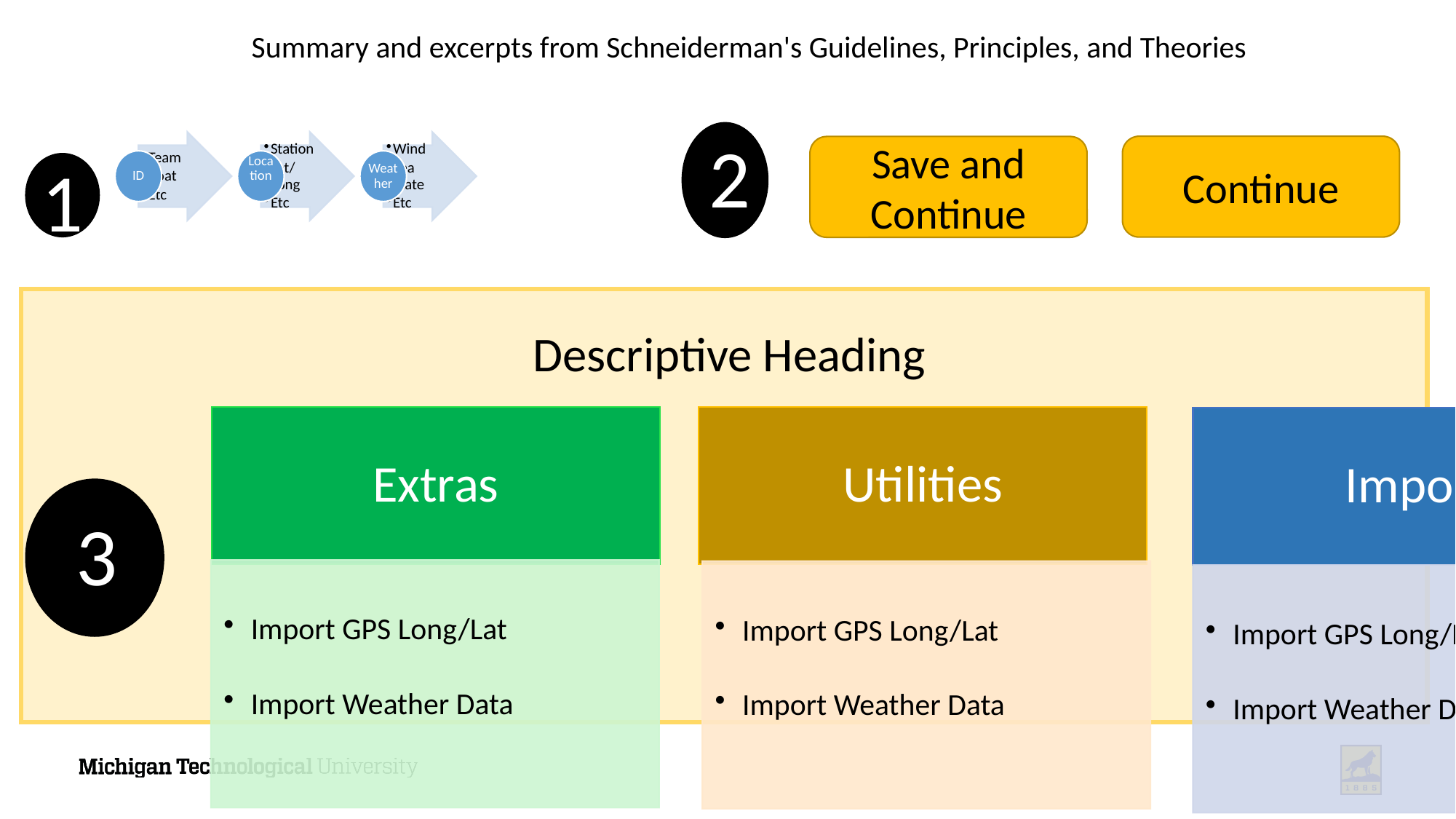

Summary and excerpts from Schneiderman's Guidelines, Principles, and Theories
2

Continue
Save and Continue
Team
Boat
Etc
ID
Station
Lat/Long
Etc
Location
Wind
Sea State
Etc
Weather
1

Descriptive Heading
Utilities

Import GPS Long/Lat

Import Weather Data
Extras

Import GPS Long/Lat

Import Weather Data
Import

Import GPS Long/Lat

Import Weather Data

3